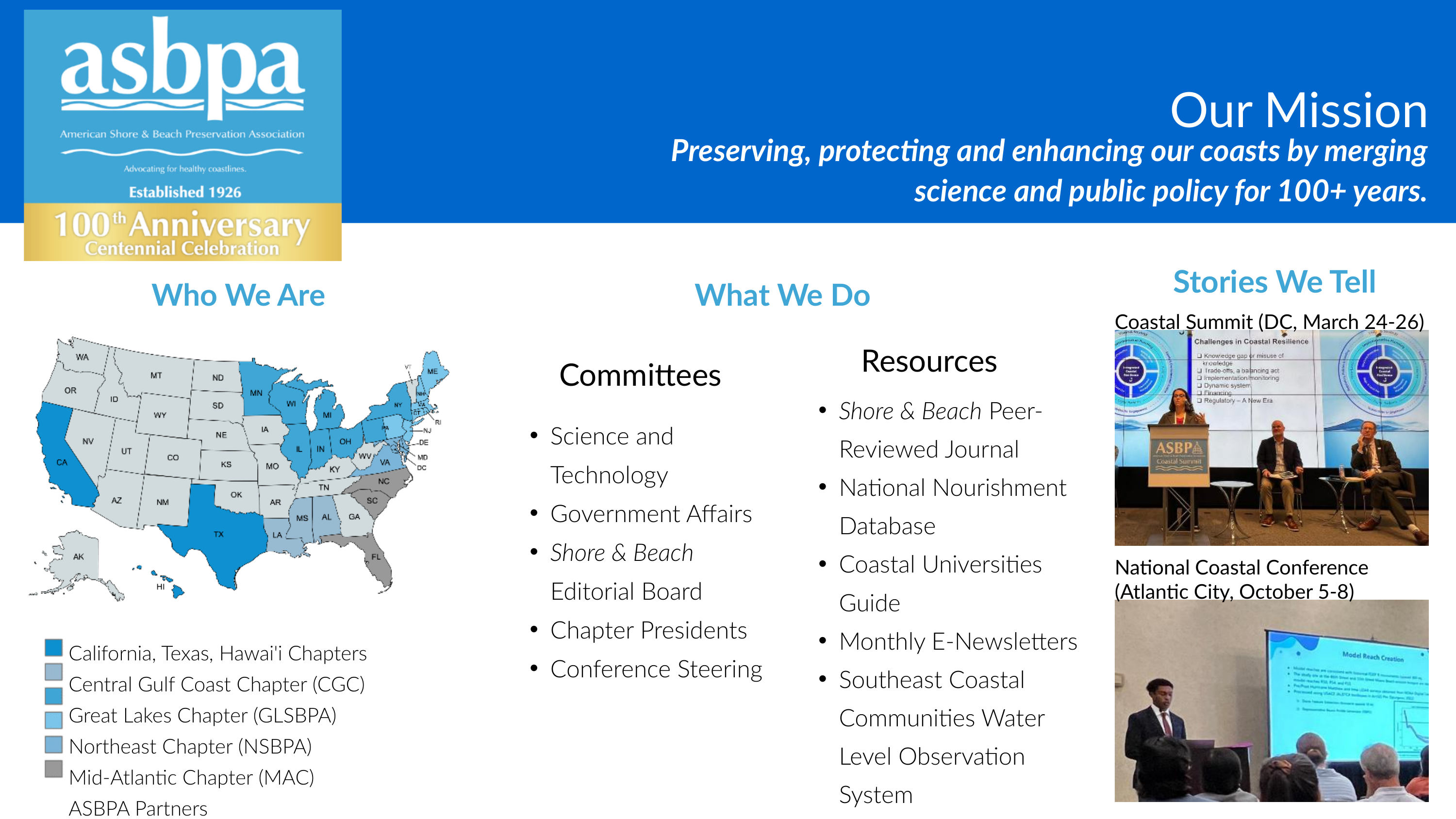

Our Mission
Preserving, protecting and enhancing our coasts by merging science and public policy for 100+ years.
Who We Are
What We Do
Stories We Tell
Coastal Summit (DC, March 24-26)
Resources
Shore & Beach Peer-Reviewed Journal
National Nourishment Database
Coastal Universities Guide
Monthly E-Newsletters
Southeast Coastal Communities Water Level Observation System

Committees
Science and Technology
Government Affairs
Shore & Beach Editorial Board
Chapter Presidents
Conference Steering
National Coastal Conference (Atlantic City, October 5-8)

California, Texas, Hawai'i Chapters
Central Gulf Coast Chapter (CGC)
Great Lakes Chapter (GLSBPA)
Northeast Chapter (NSBPA)
Mid-Atlantic Chapter (MAC)
ASBPA Partners